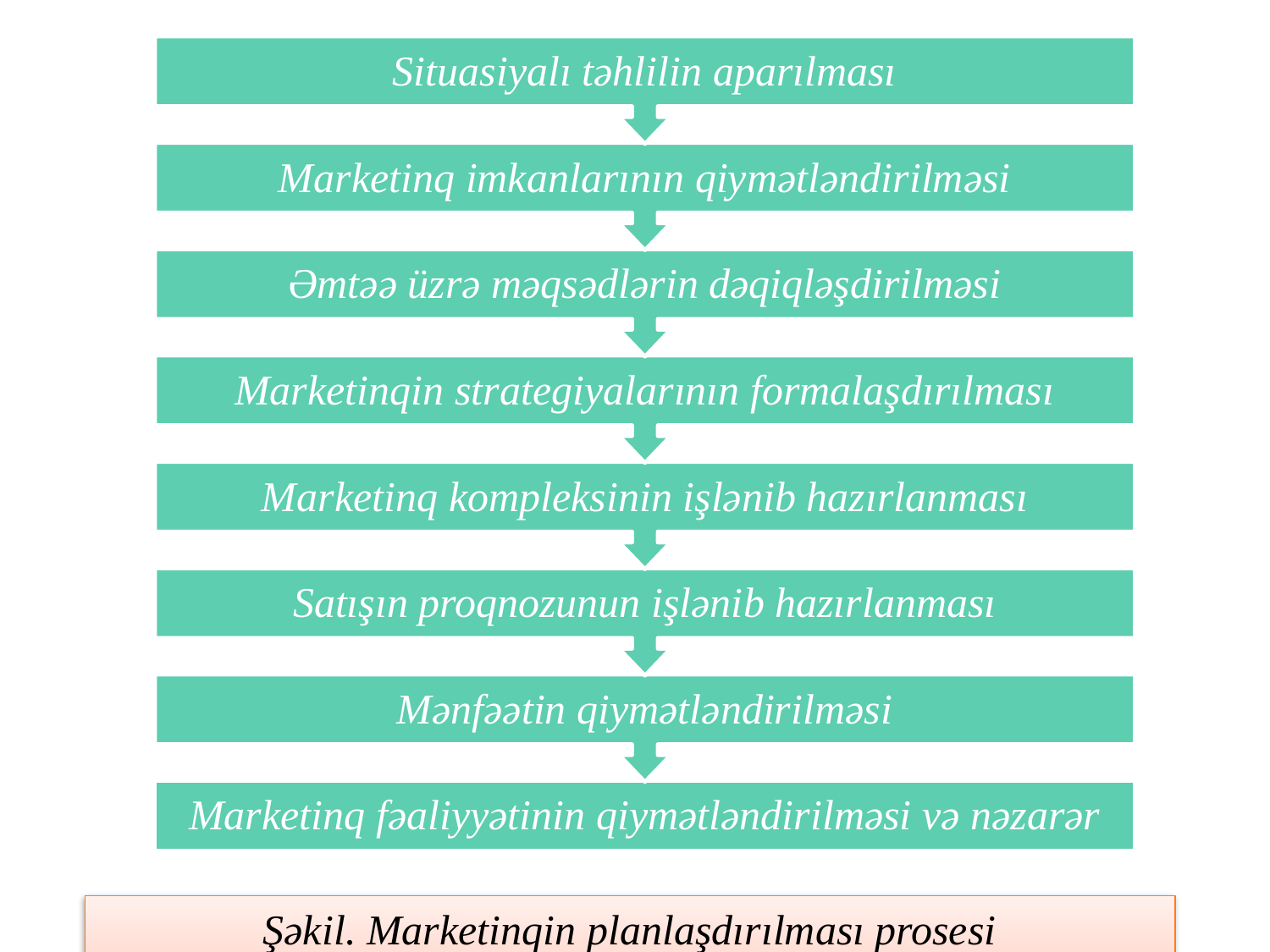

Situasiyalı təhlilin aparılması
Marketinq imkanlarının qiymətləndirilməsi
Əmtəə üzrə məqsədlərin dəqiqləşdirilməsi
Marketinqin strategiyalarının formalaşdırılması
Marketinq kompleksinin işlənib hazırlanması
Satışın proqnozunun işlənib hazırlanması
Mənfəətin qiymətləndirilməsi
Marketinq fəaliyyətinin qiymətləndirilməsi və nəzarər
Şəkil. Marketinqin planlaşdırılması prosesi